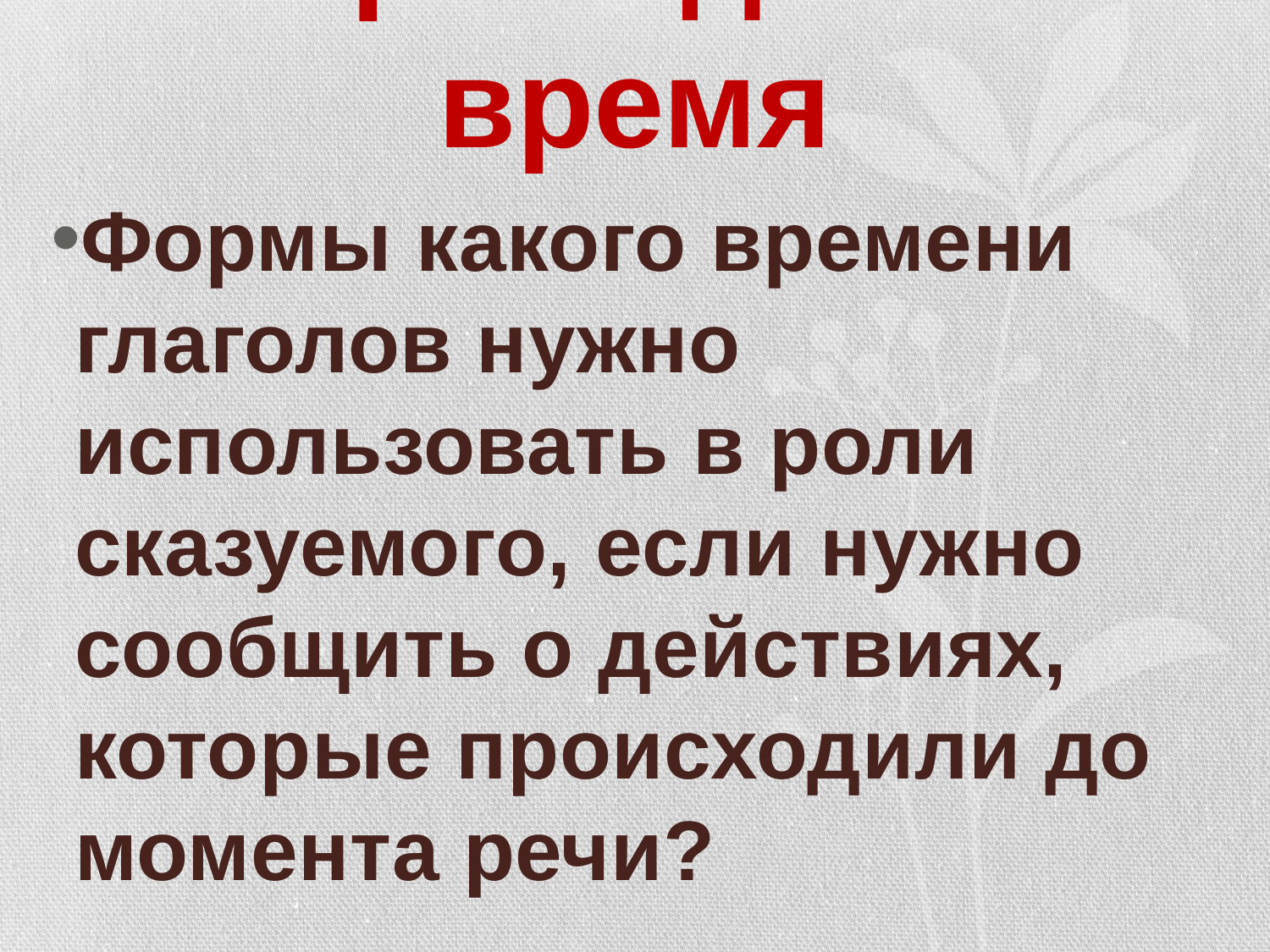

# Прошедшее время
Формы какого времени глаголов нужно использовать в роли сказуемого, если нужно сообщить о действиях, которые происходили до момента речи?